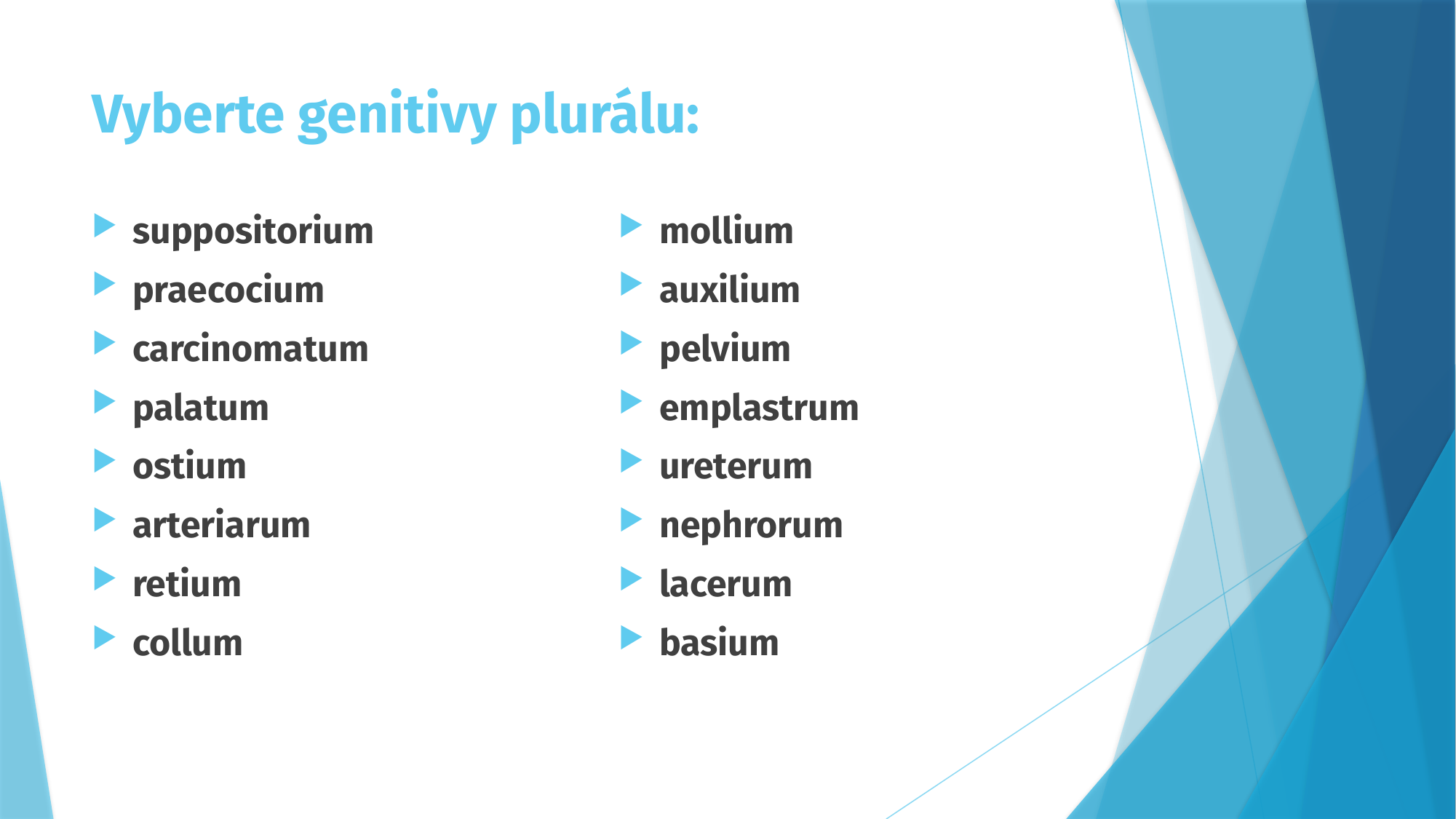

# Vyberte genitivy plurálu:
suppositorium
praecocium
carcinomatum
palatum
ostium
arteriarum
retium
collum

mollium
auxilium
pelvium
emplastrum
ureterum
nephrorum
lacerum
basium